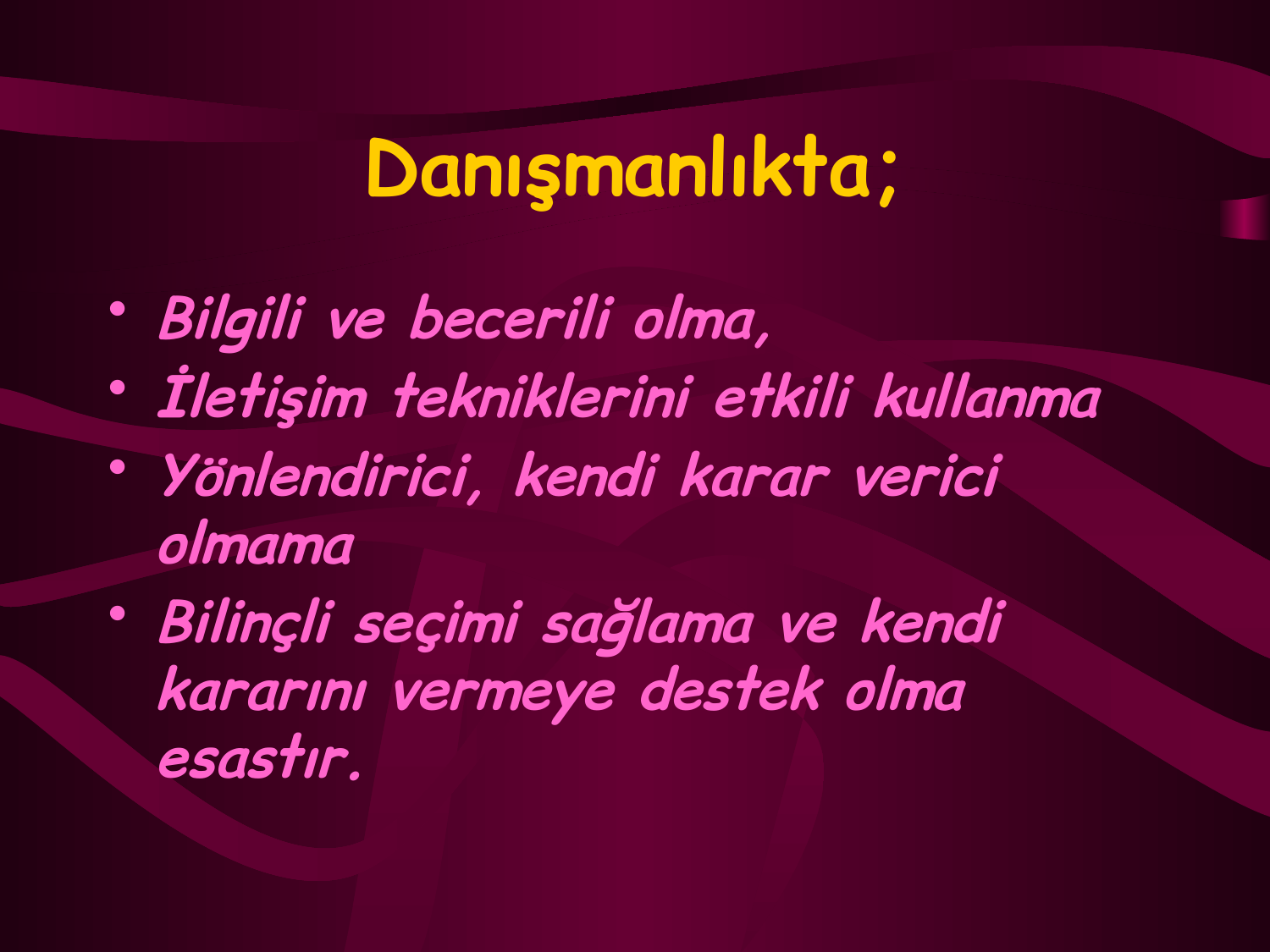

# Danışmanlıkta;
Bilgili ve becerili olma,
İletişim tekniklerini etkili kullanma
Yönlendirici, kendi karar verici olmama
Bilinçli seçimi sağlama ve kendi kararını vermeye destek olma esastır.